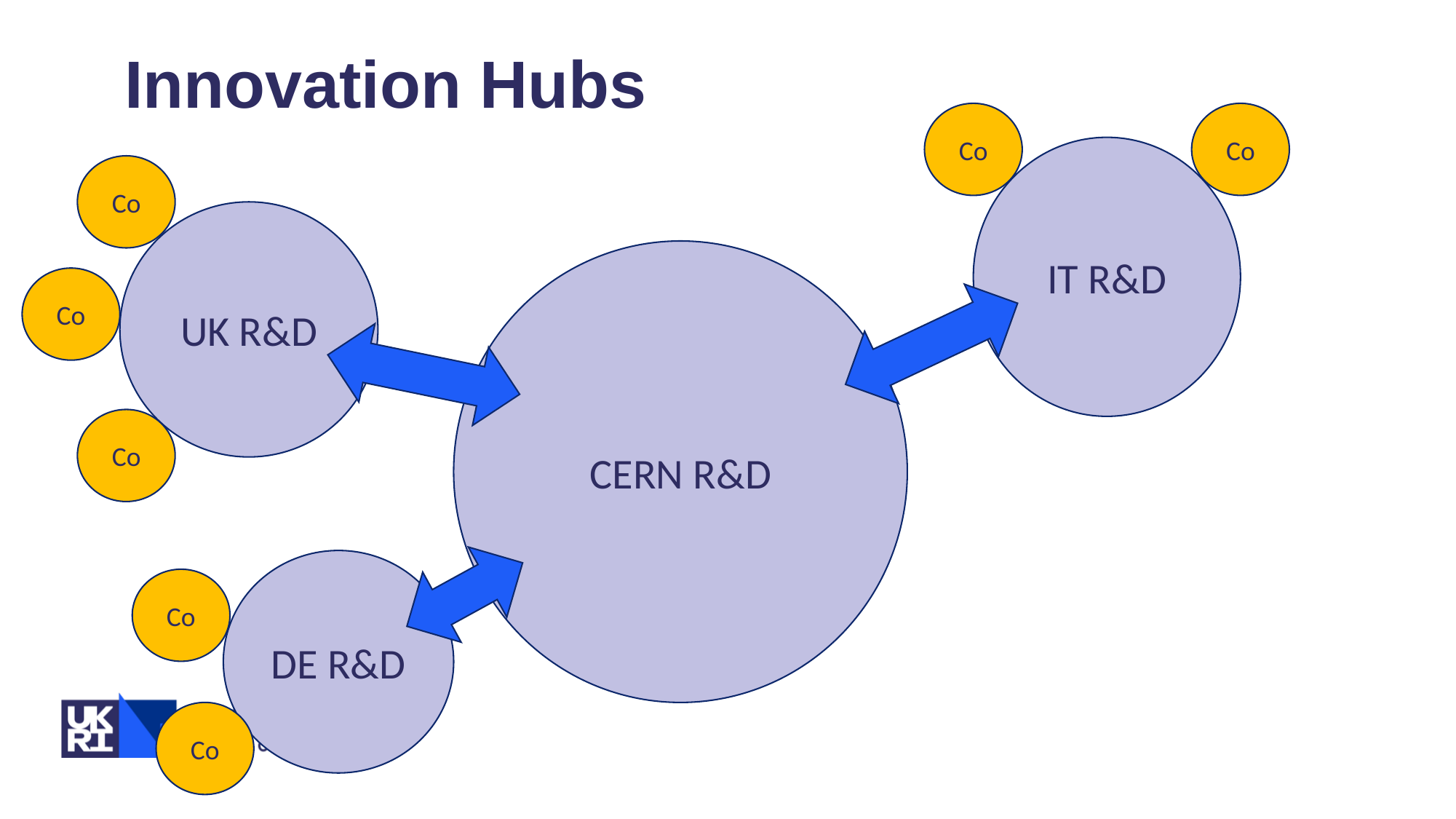

# Innovation Hubs
Co
Co
IT R&D
Co
UK R&D
CERN R&D
Co

Co
DE R&D

Co
Co